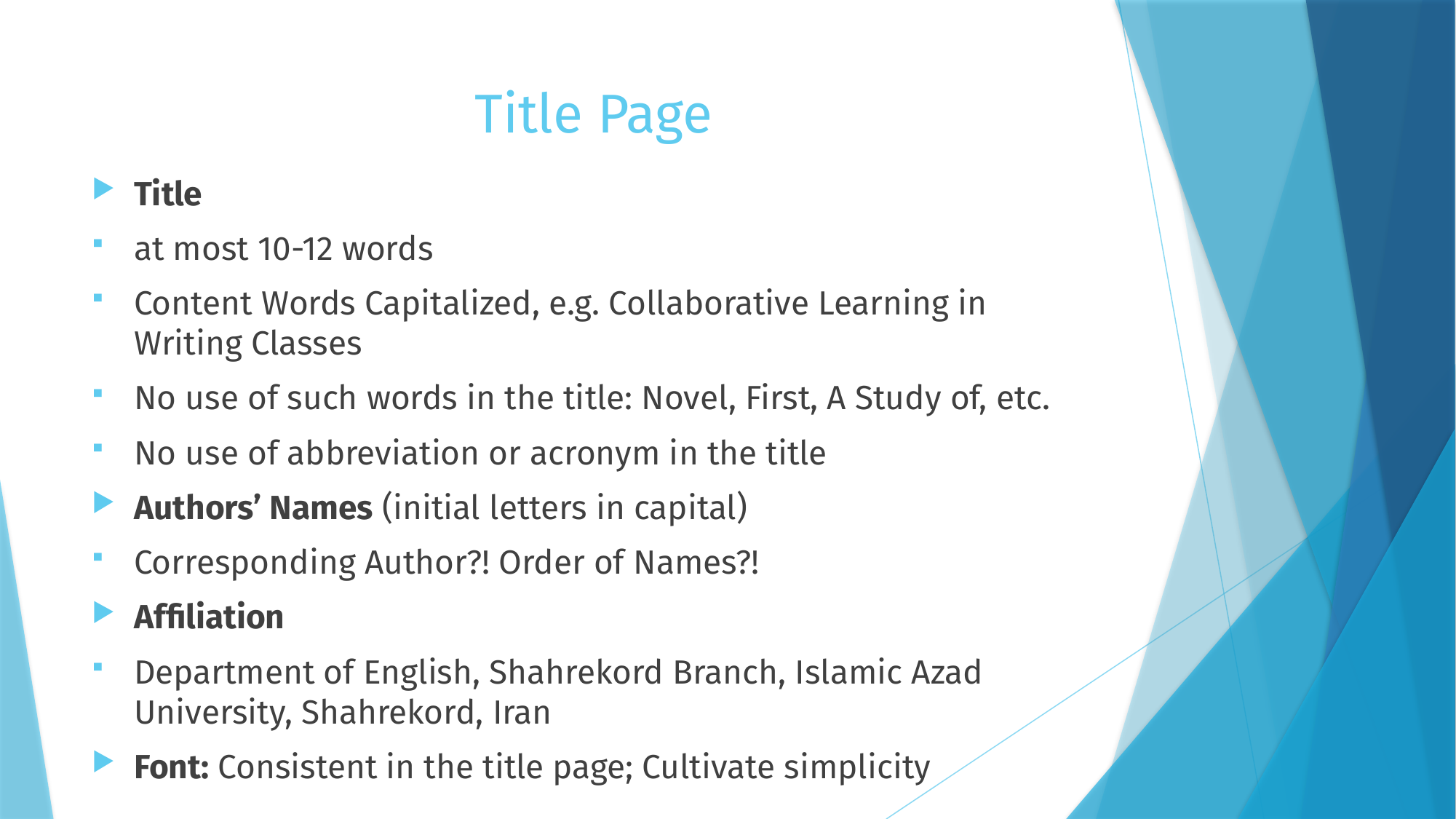

# Title Page
Title
at most 10-12 words
Content Words Capitalized, e.g. Collaborative Learning in Writing Classes
No use of such words in the title: Novel, First, A Study of, etc.
No use of abbreviation or acronym in the title
Authors’ Names (initial letters in capital)
Corresponding Author?! Order of Names?!
Affiliation
Department of English, Shahrekord Branch, Islamic Azad University, Shahrekord, Iran
Font: Consistent in the title page; Cultivate simplicity